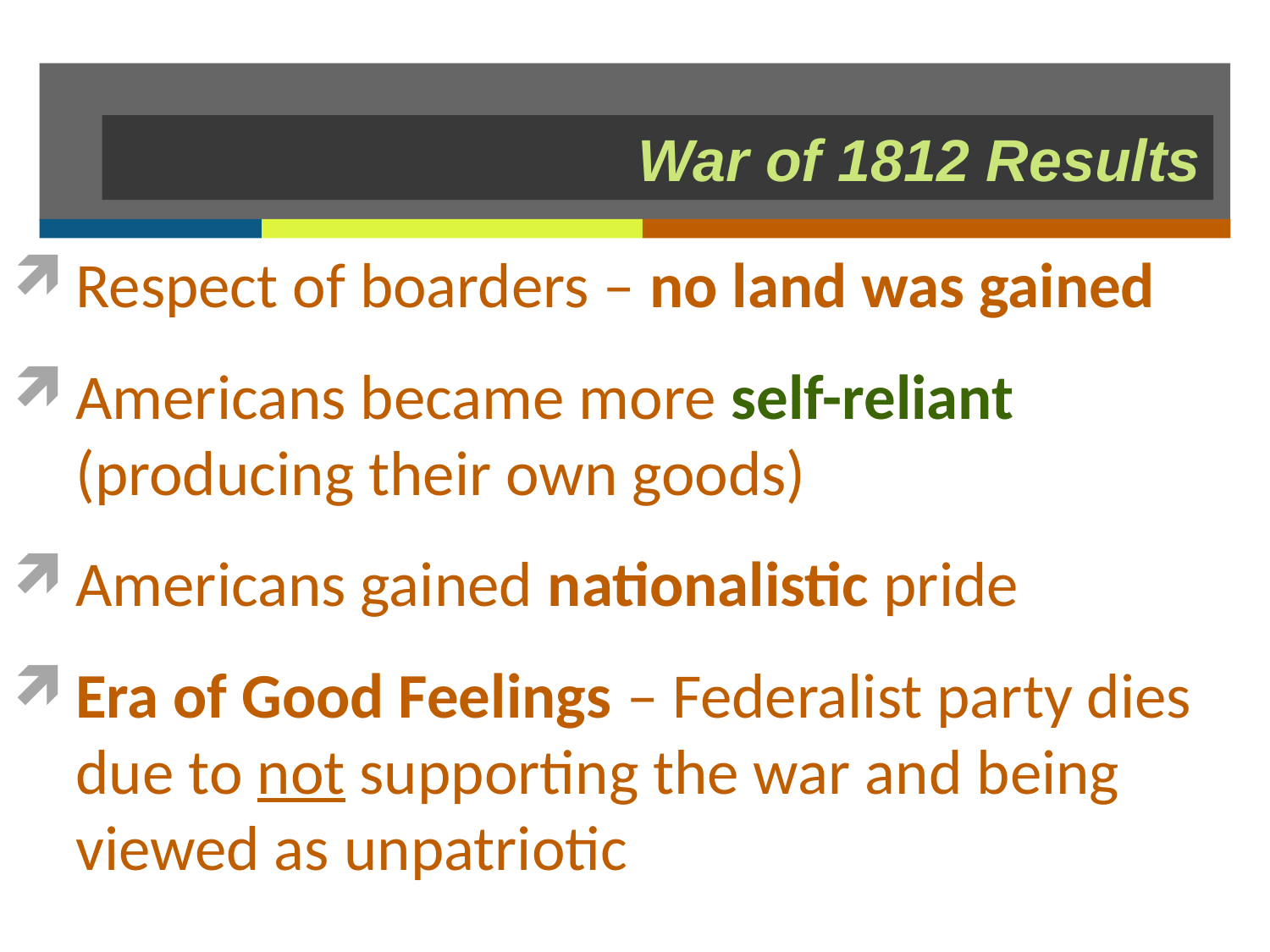

# War of 1812 Results
Respect of boarders – no land was gained
Americans became more self-reliant (producing their own goods)
Americans gained nationalistic pride
Era of Good Feelings – Federalist party dies due to not supporting the war and being viewed as unpatriotic